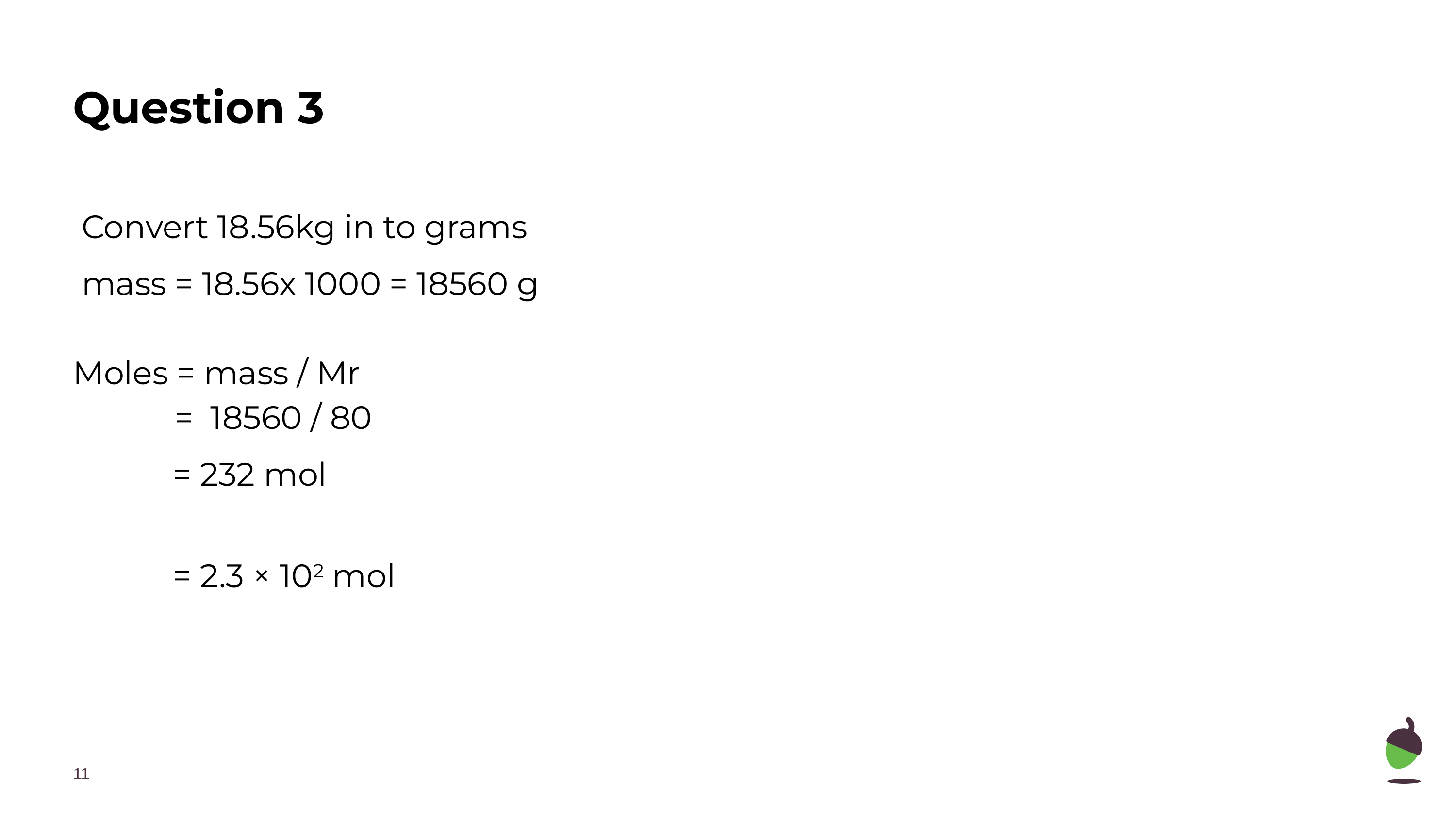

# Question 3
 Convert 18.56kg in to grams
 mass = 18.56x 1000 = 18560 g

Moles = mass / Mr
            =  18560 / 80
     = 232 mol

     = 2.3 × 102 mol

11